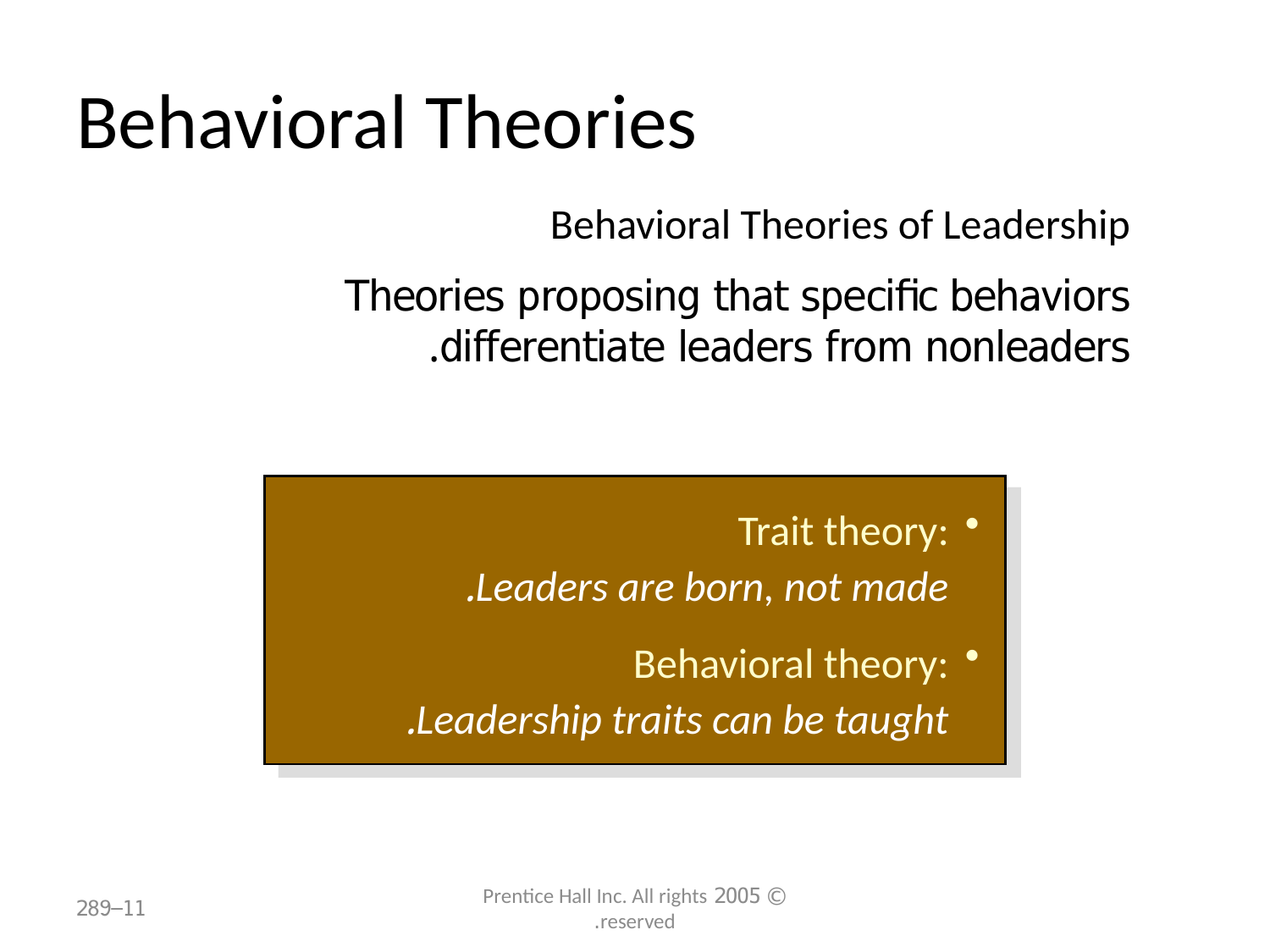

# Behavioral Theories
Behavioral Theories of Leadership
Theories proposing that specific behaviors differentiate leaders from nonleaders.
Trait theory:
Leaders are born, not made.
Behavioral theory:
Leadership traits can be taught.
11–289
© 2005 Prentice Hall Inc. All rights reserved.